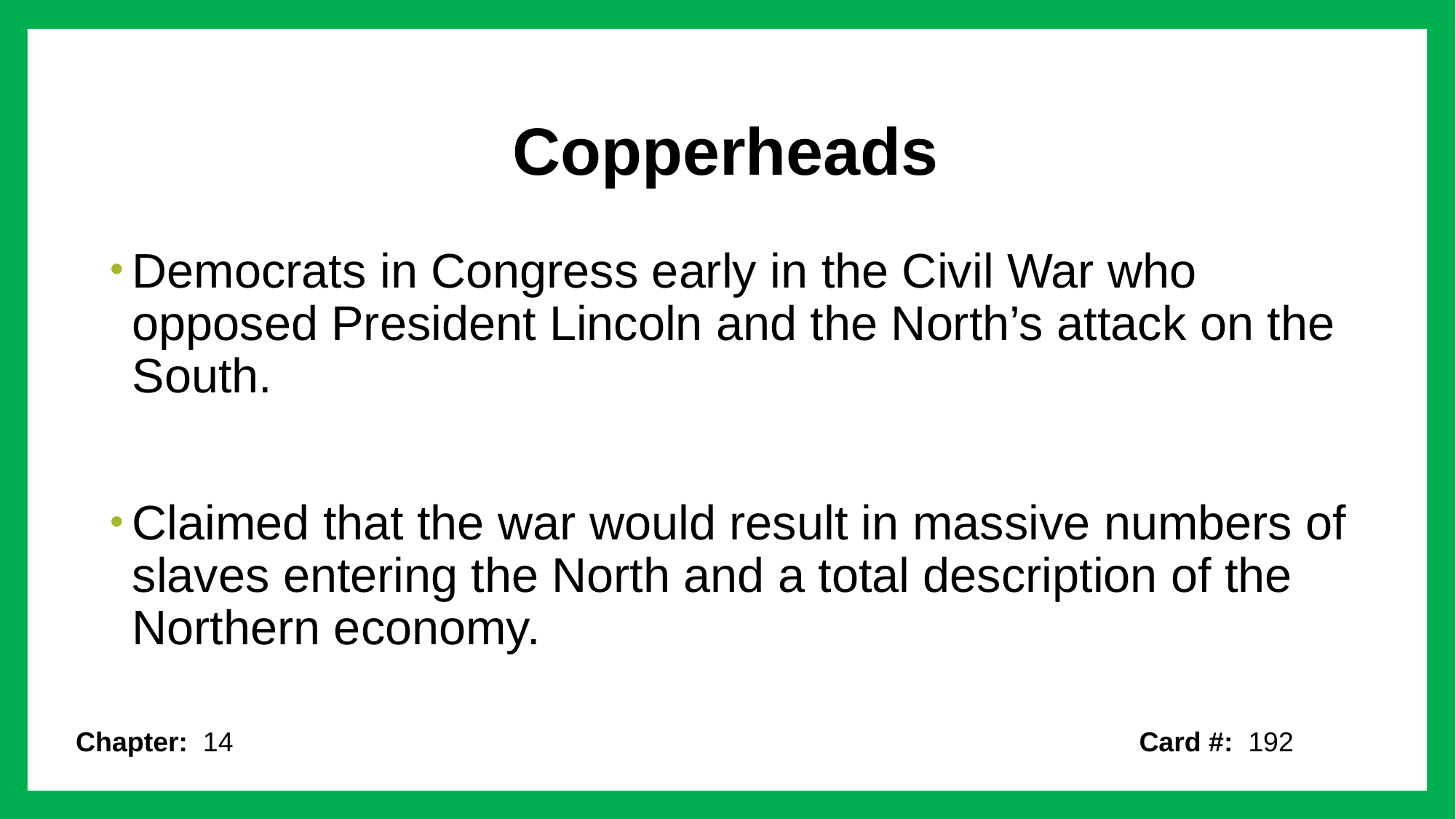

# Copperheads
Democrats in Congress early in the Civil War who opposed President Lincoln and the North’s attack on the South.

Claimed that the war would result in massive numbers of slaves entering the North and a total description of the Northern economy.
Card #:  192
Chapter:  14